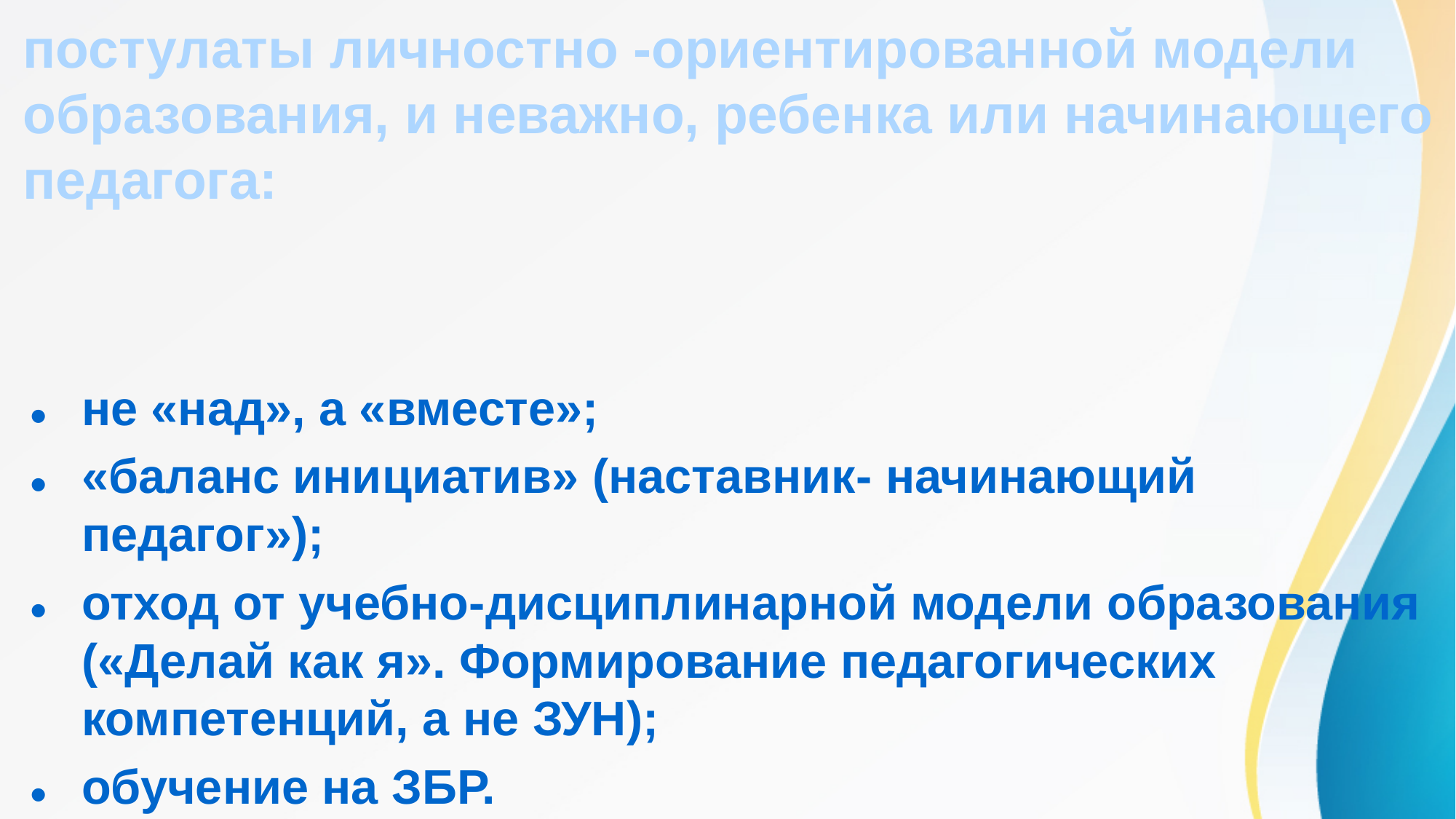

не «над», а «вместе»;
«баланс инициатив» (наставник- начинающий педагог»);
отход от учебно-дисциплинарной модели образования («Делай как я». Формирование педагогических компетенций, а не ЗУН);
обучение на ЗБР.
# постулаты личностно -ориентированной модели образования, и неважно, ребенка или начинающего педагога: